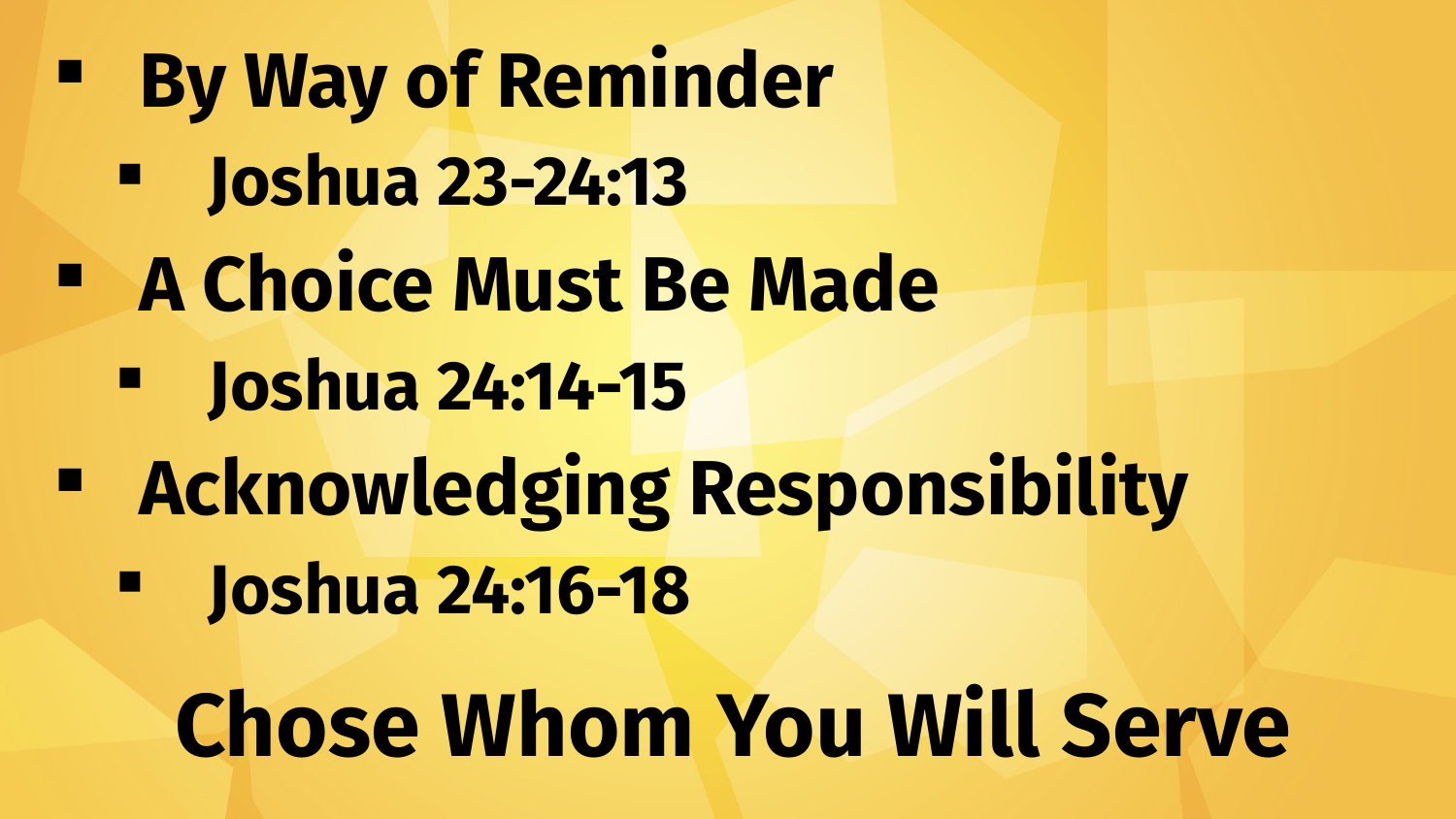

By Way of Reminder
Joshua 23-24:13
A Choice Must Be Made
Joshua 24:14-15
Acknowledging Responsibility
Joshua 24:16-18
Chose Whom You Will Serve